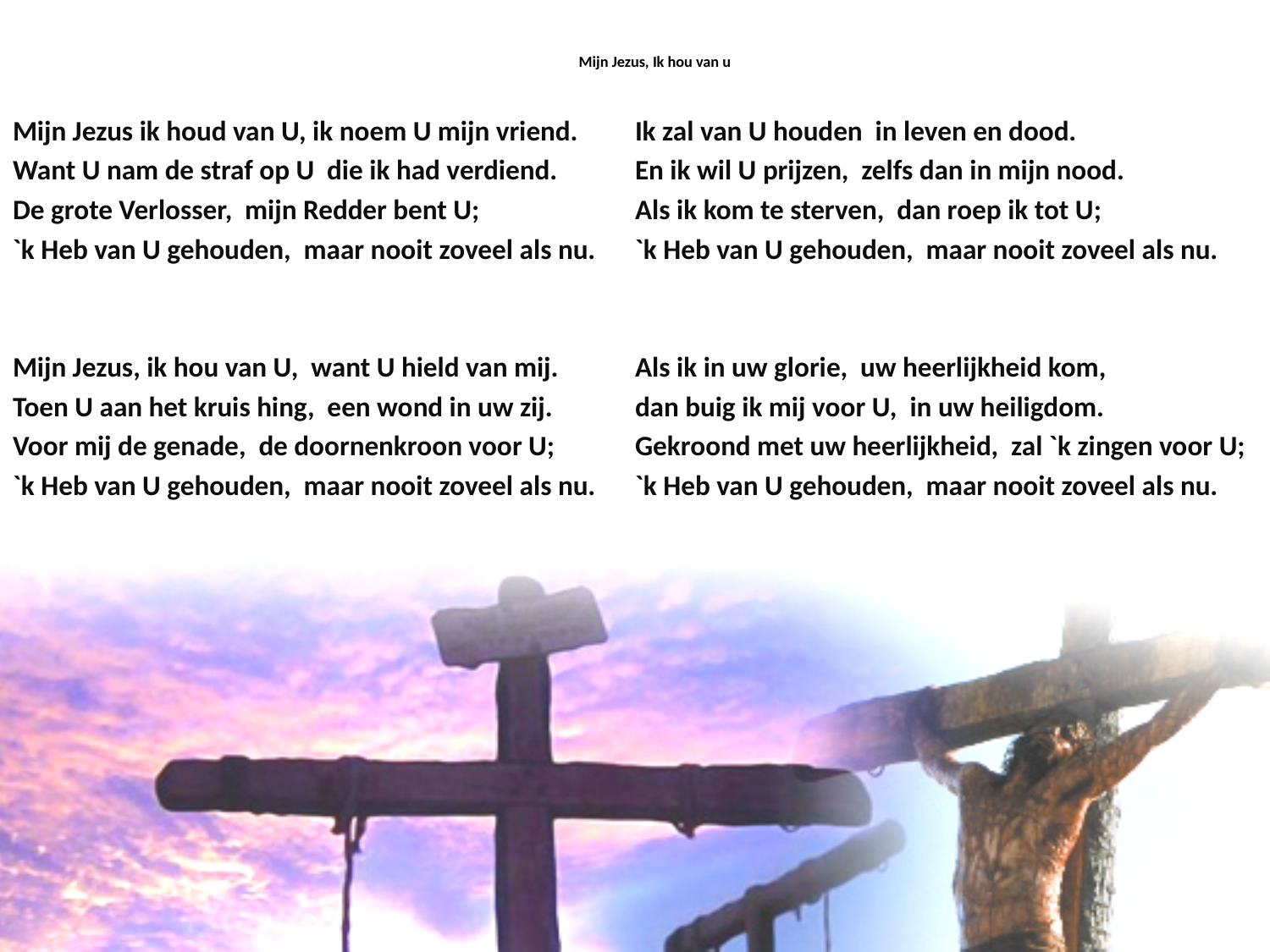

# Mijn Jezus, Ik hou van u
Mijn Jezus ik houd van U, ik noem U mijn vriend.
Want U nam de straf op U  die ik had verdiend.
De grote Verlosser,  mijn Redder bent U;
`k Heb van U gehouden,  maar nooit zoveel als nu.

Mijn Jezus, ik hou van U,  want U hield van mij.
Toen U aan het kruis hing,  een wond in uw zij.
Voor mij de genade,  de doornenkroon voor U;
`k Heb van U gehouden,  maar nooit zoveel als nu.
Ik zal van U houden  in leven en dood.
En ik wil U prijzen,  zelfs dan in mijn nood.
Als ik kom te sterven,  dan roep ik tot U;
`k Heb van U gehouden,  maar nooit zoveel als nu.

Als ik in uw glorie,  uw heerlijkheid kom,
dan buig ik mij voor U,  in uw heiligdom.
Gekroond met uw heerlijkheid,  zal `k zingen voor U;
`k Heb van U gehouden,  maar nooit zoveel als nu.